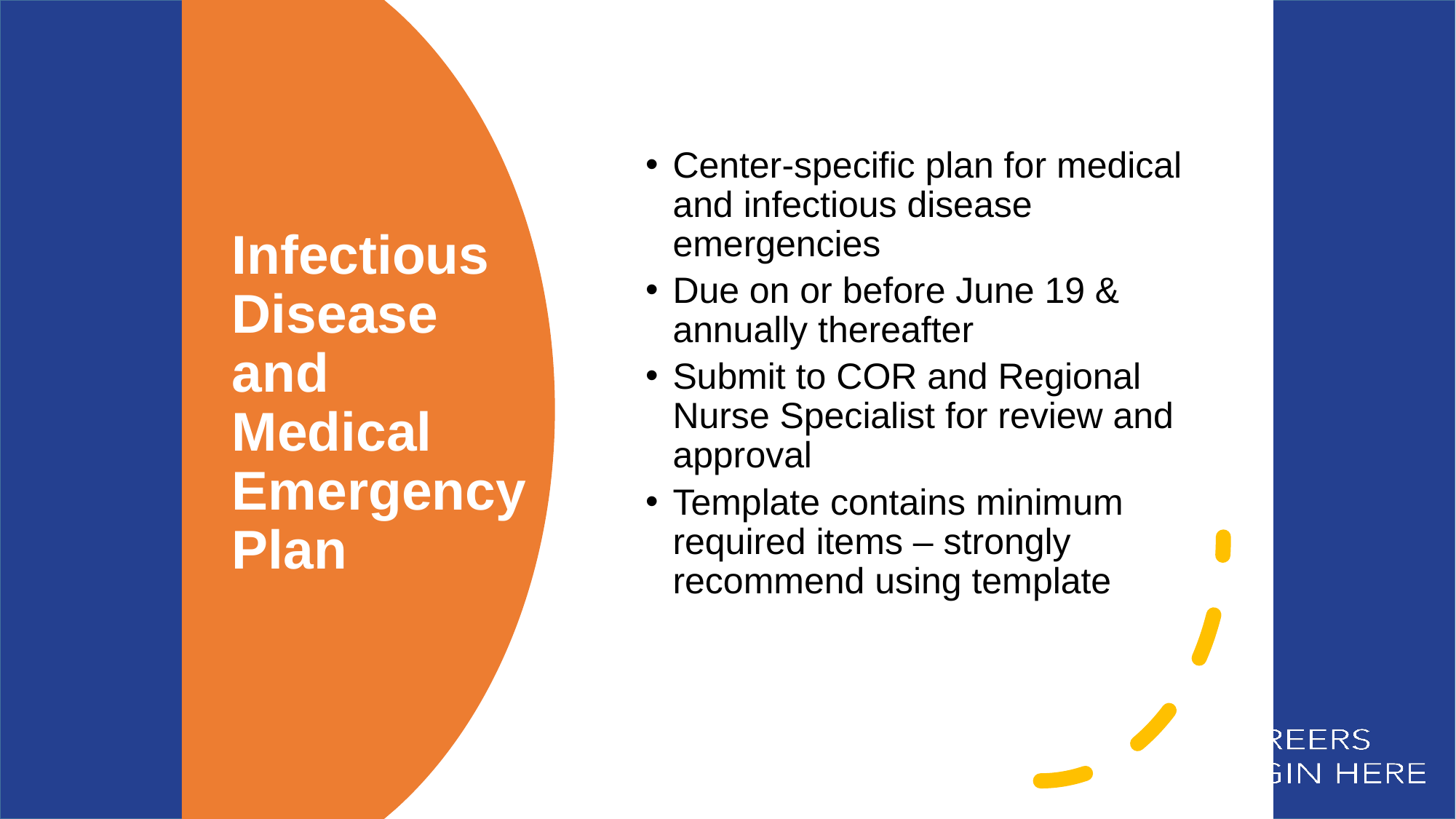

Center-specific plan for medical and infectious disease emergencies
Due on or before June 19 & annually thereafter
Submit to COR and Regional Nurse Specialist for review and approval
Template contains minimum required items – strongly recommend using template

# Infectious Disease and Medical Emergency Plan